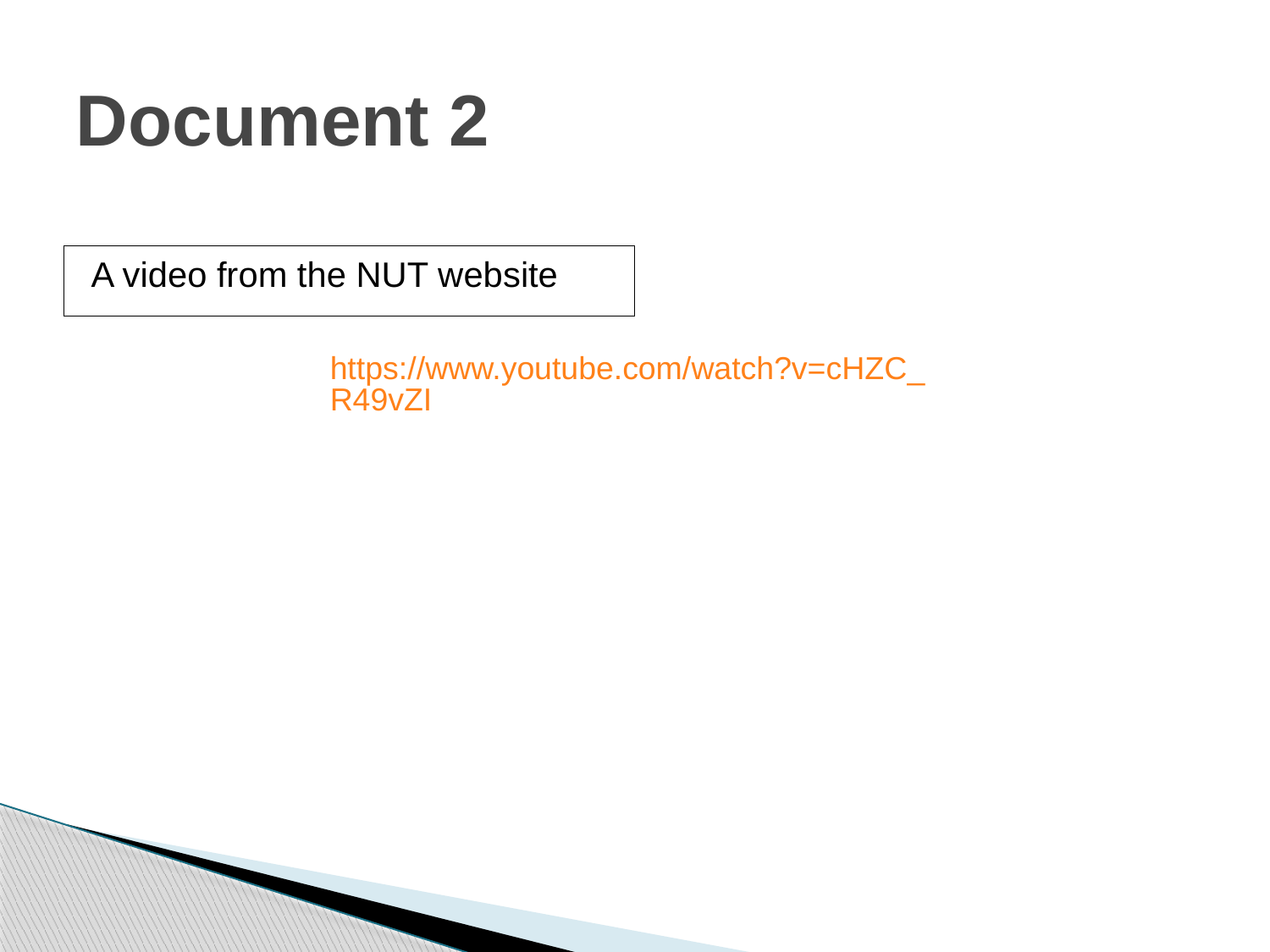

# Document 2
A video from the NUT website
https://www.youtube.com/watch?v=cHZC_R49vZI